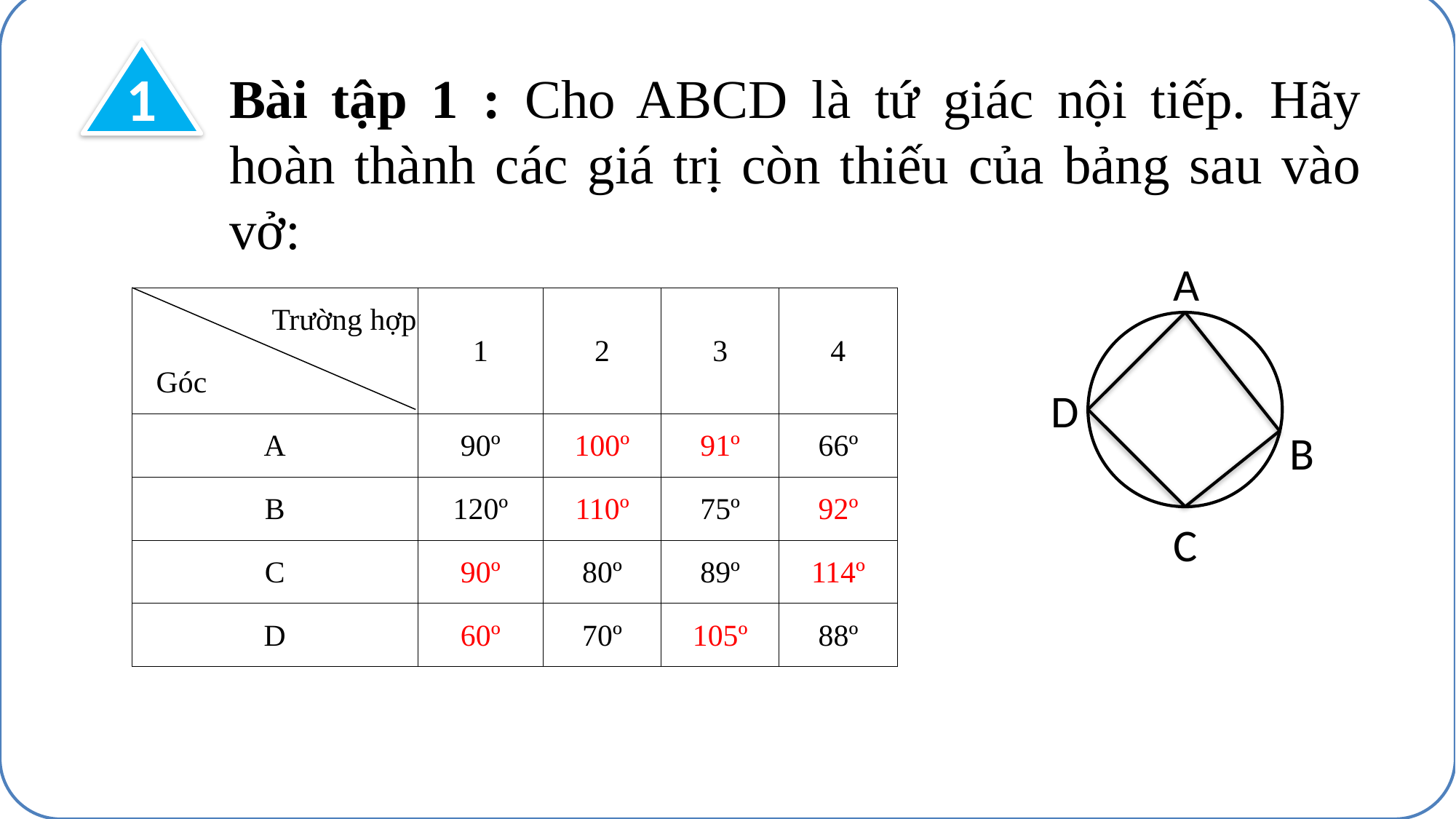

1
Bài tập 1 : Cho ABCD là tứ giác nội tiếp. Hãy hoàn thành các giá trị còn thiếu của bảng sau vào vở:
A
| Trường hợp | 1 | 2 | 3 | 4 |
| --- | --- | --- | --- | --- |
| Góc |  |  |  |  |
| A | 90º | 100º | 91º | 66º |
| B | 120º | 110º | 75º | 92º |
| C | 90º | 80º | 89º | 114º |
| D | 60º | 70º | 105º | 88º |

D
B
C